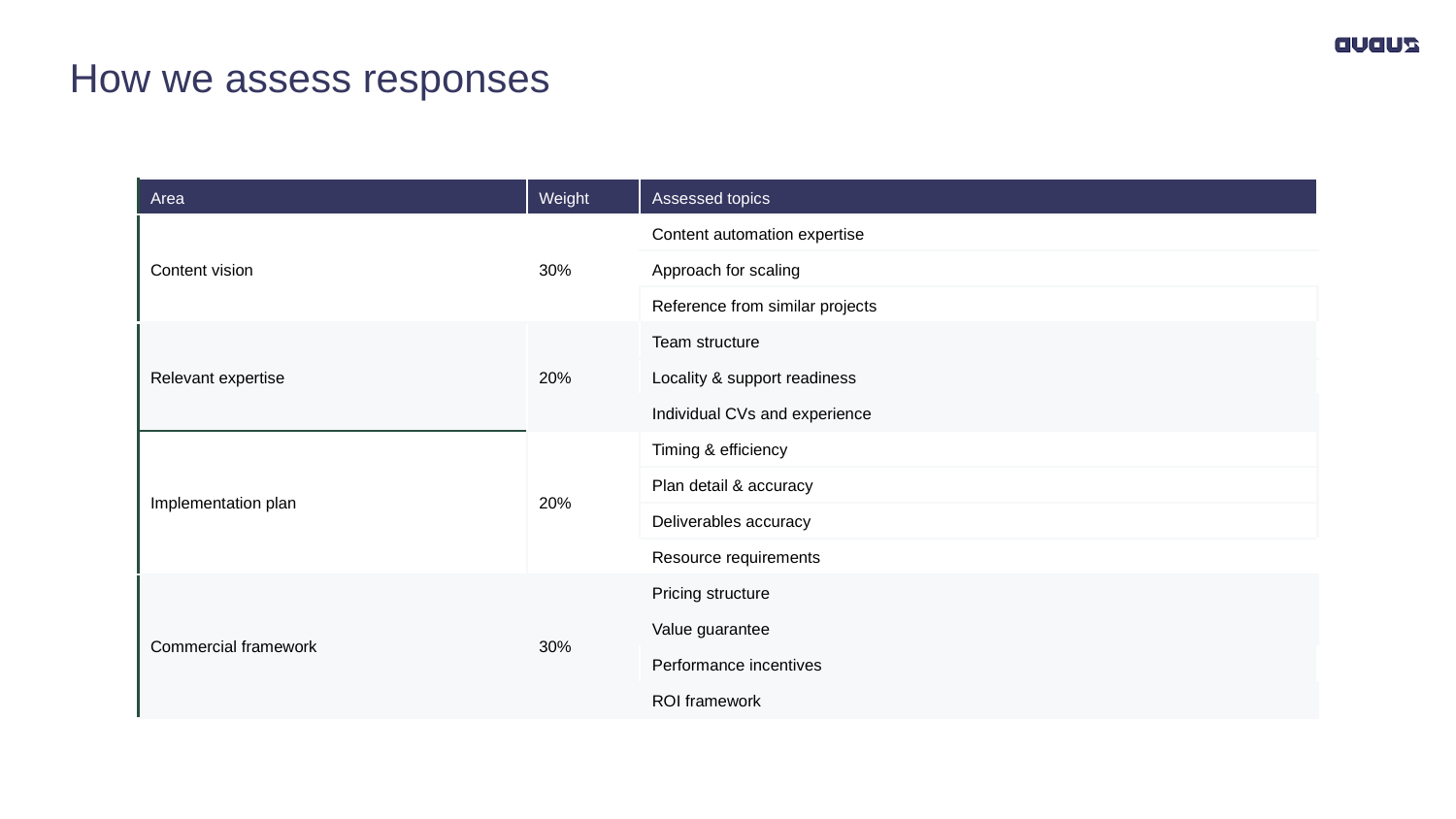

# How we assess responses
| Area | Weight | Assessed topics |
| --- | --- | --- |
| Content vision | 30% | Content automation expertise |
|  |  | Approach for scaling |
|  |  | Reference from similar projects |
| Relevant expertise | 20% | Team structure |
|  |  | Locality & support readiness |
|  |  | Individual CVs and experience |
| Implementation plan | 20% | Timing & efficiency |
|  |  | Plan detail & accuracy |
|  |  | Deliverables accuracy |
|  |  | Resource requirements |
| Commercial framework | 30% | Pricing structure |
|  |  | Value guarantee |
|  |  | Performance incentives |
|  |  | ROI framework |